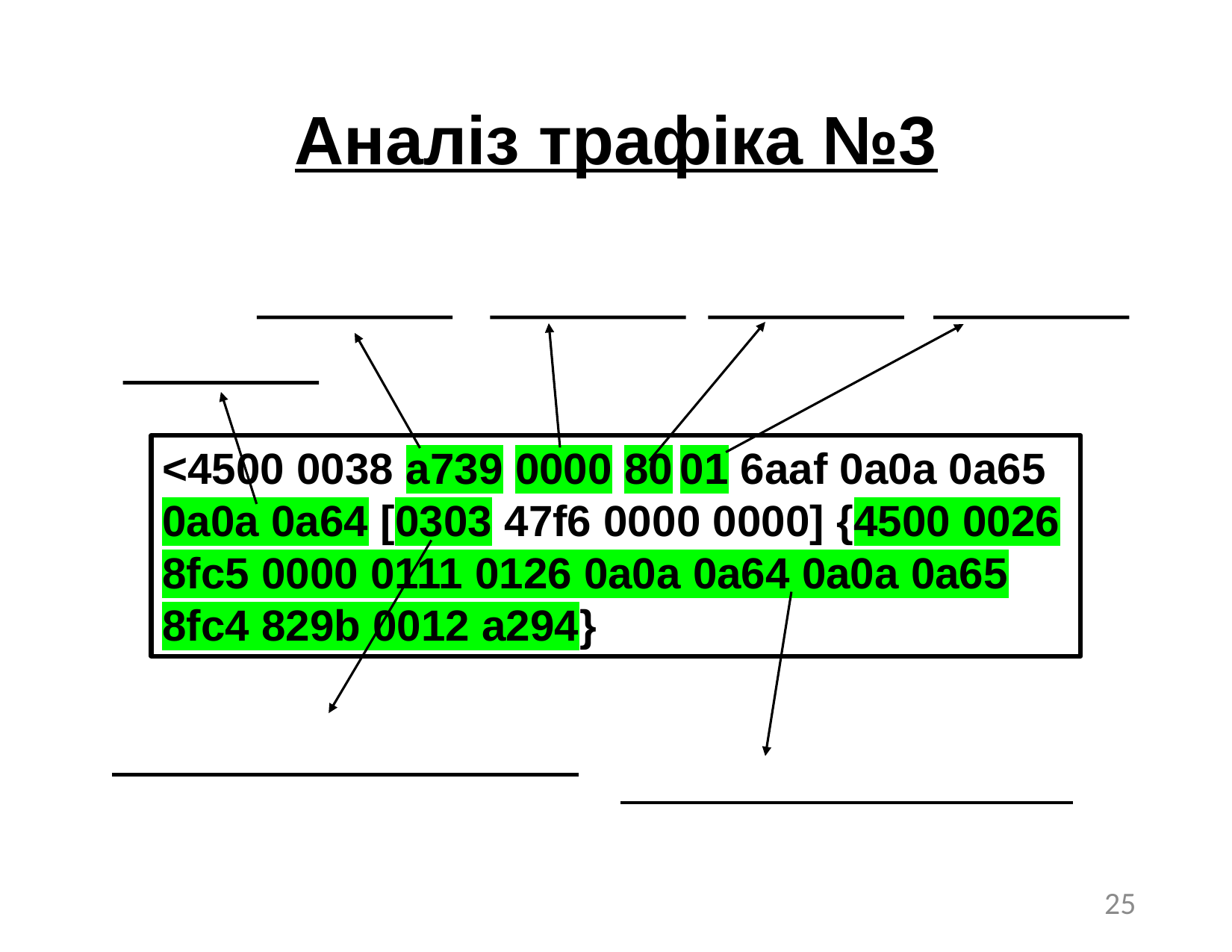

# Аналіз трафіка №3

<4500 0038 a739 0000 80 01 6aaf 0a0a 0a65
0a0a 0a64 [0303 47f6 0000 0000] {4500 0026
8fc5 0000 0111 0126 0a0a 0a64 0a0a 0a65
8fc4 829b 0012 a294}

25